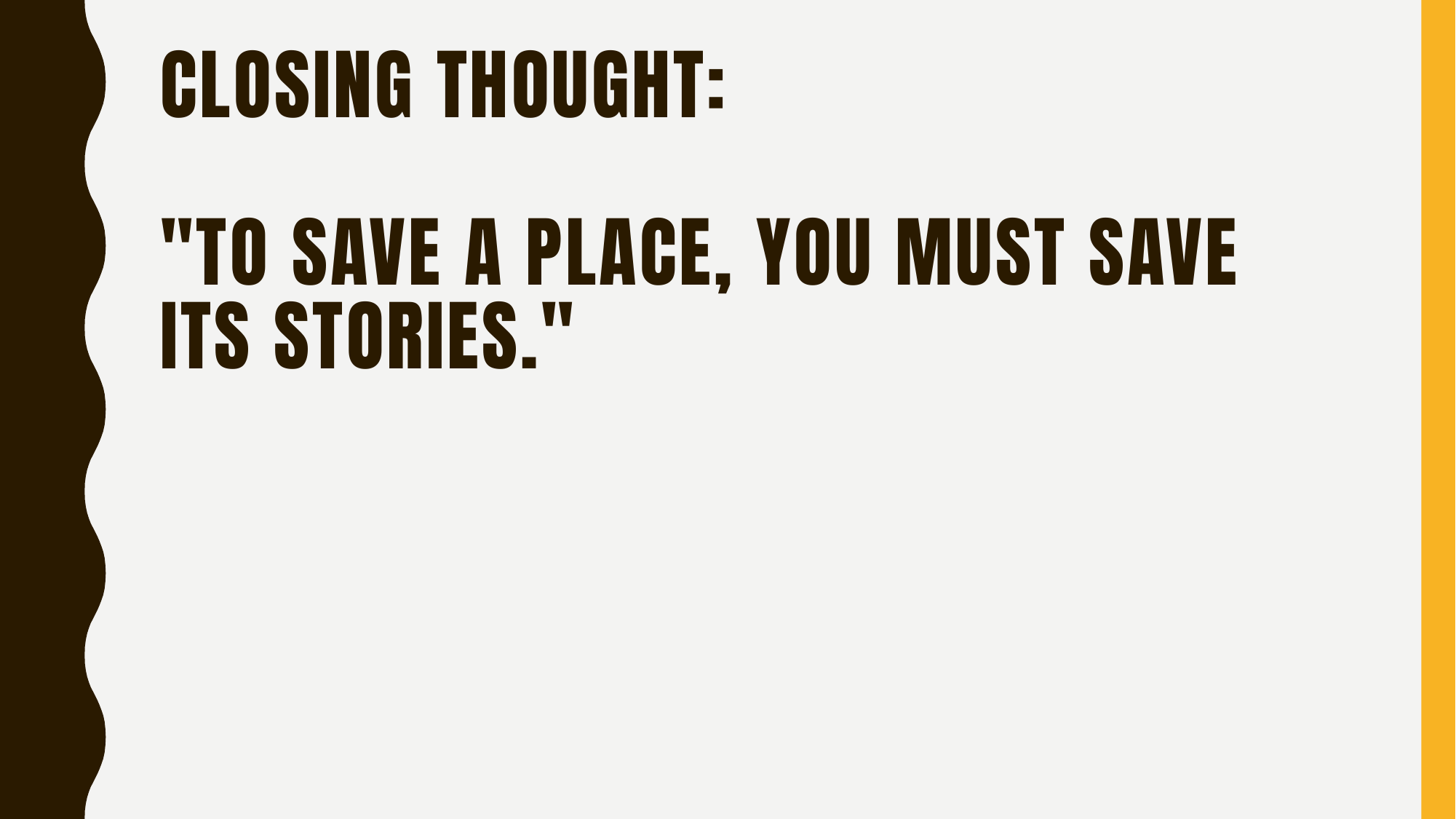

# Closing thought: "To save a place, you must save its stories."